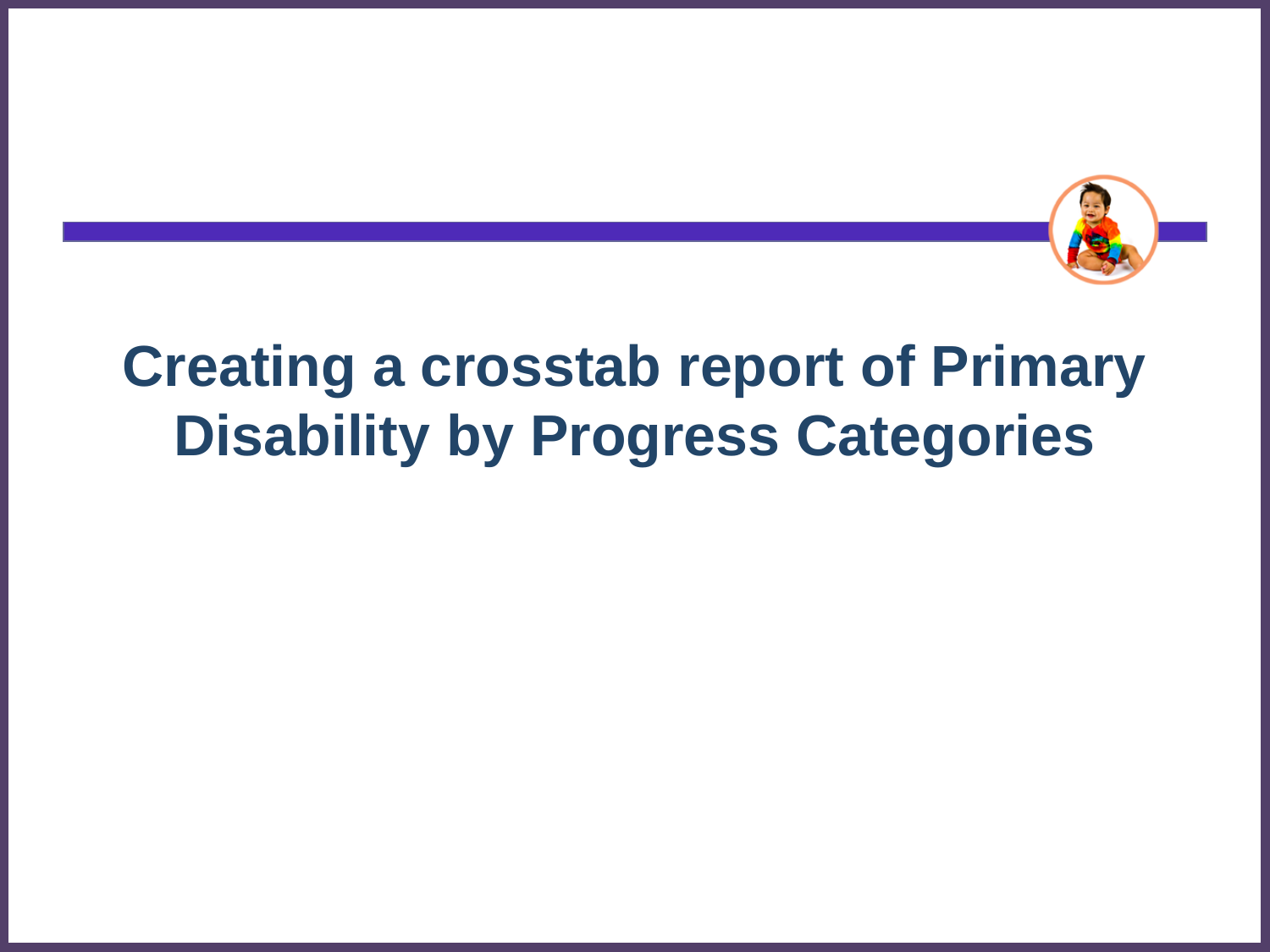

# Creating a crosstab report of Primary Disability by Progress Categories